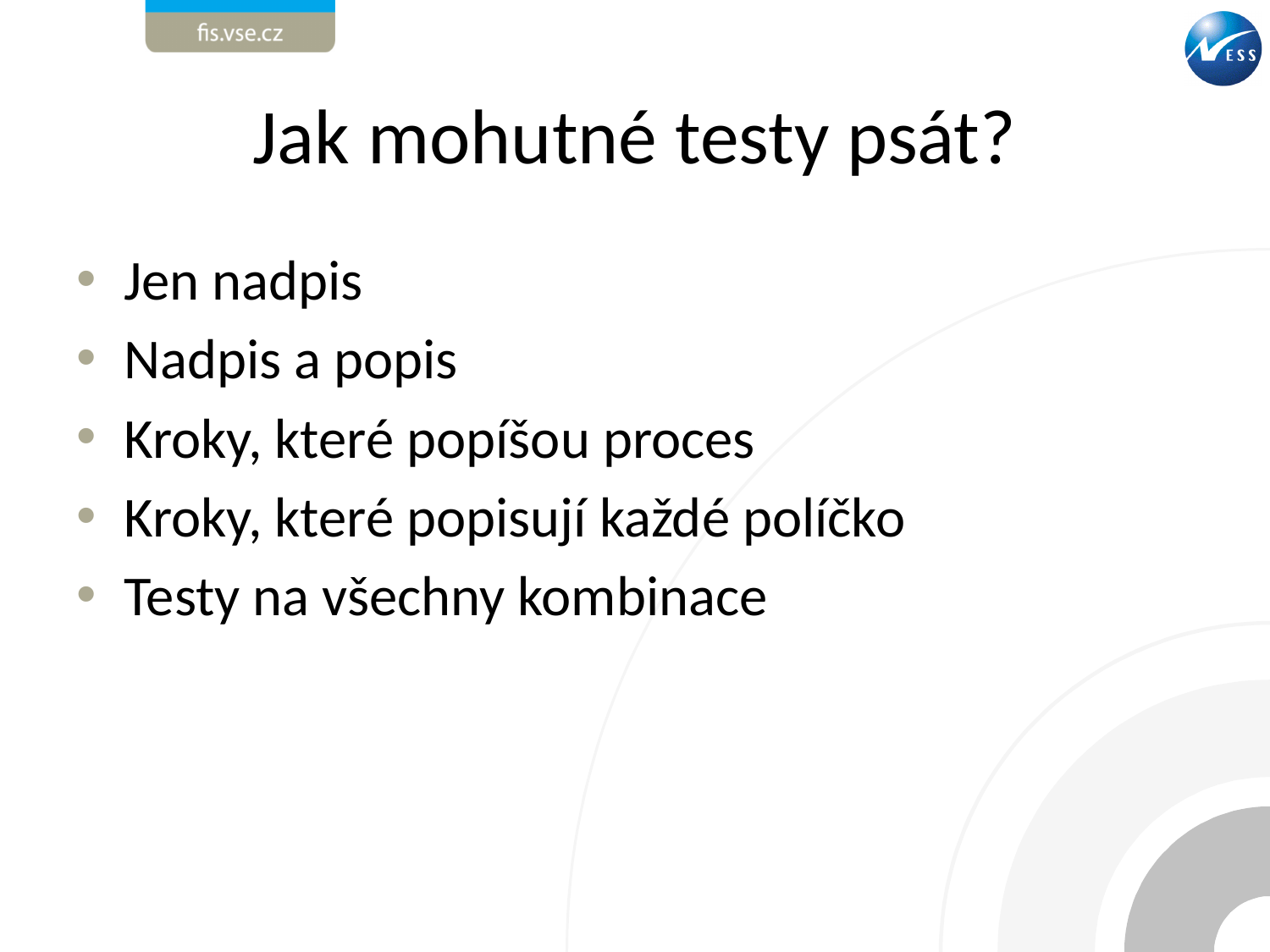

# Jak mohutné testy psát?
Jen nadpis
Nadpis a popis
Kroky, které popíšou proces
Kroky, které popisují každé políčko
Testy na všechny kombinace